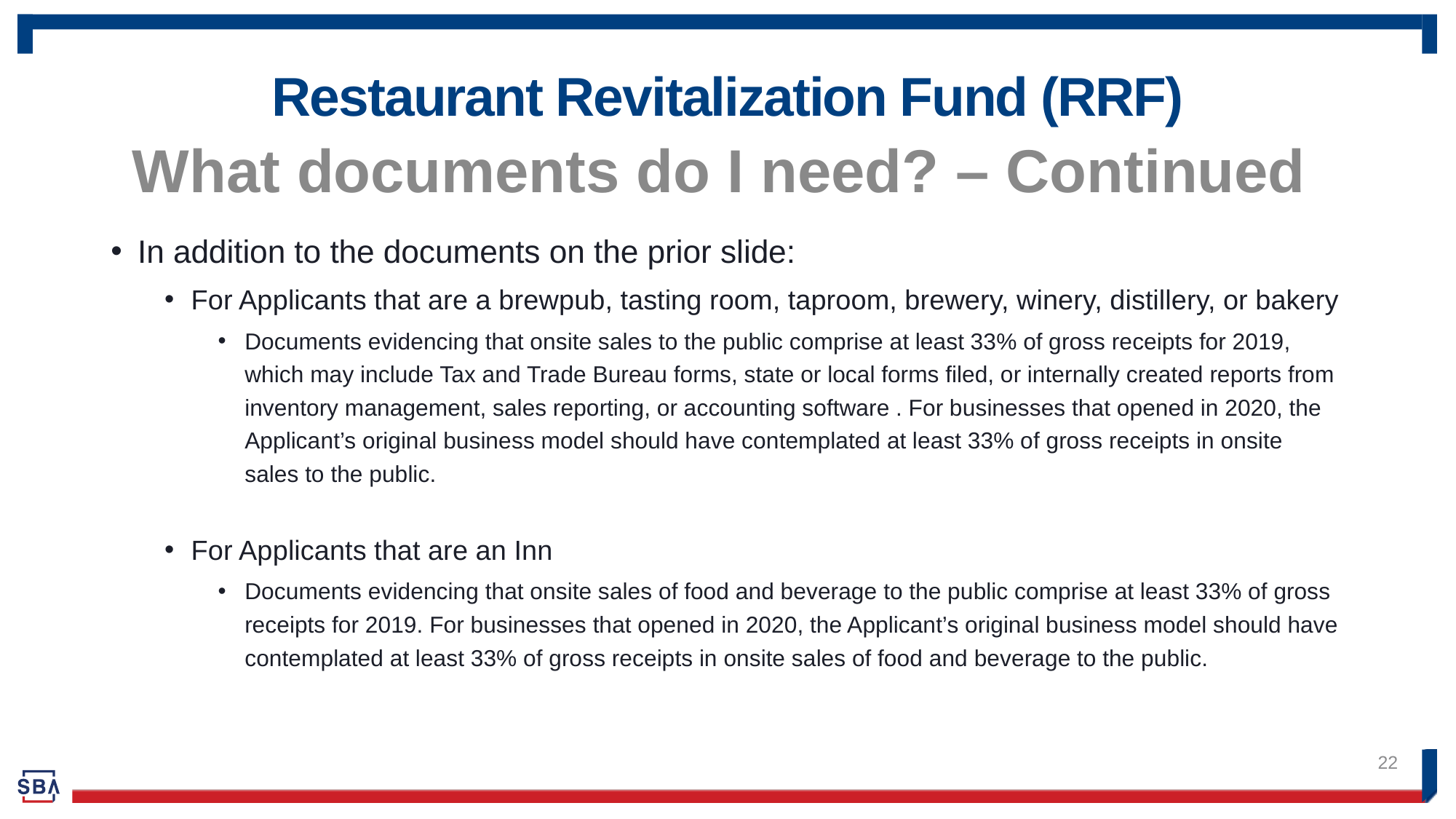

# Restaurant Revitalization Fund (RRF)
What documents do I need? – Continued
In addition to the documents on the prior slide:
For Applicants that are a brewpub, tasting room, taproom, brewery, winery, distillery, or bakery
Documents evidencing that onsite sales to the public comprise at least 33% of gross receipts for 2019, which may include Tax and Trade Bureau forms, state or local forms filed, or internally created reports from inventory management, sales reporting, or accounting software . For businesses that opened in 2020, the Applicant’s original business model should have contemplated at least 33% of gross receipts in onsite sales to the public.
For Applicants that are an Inn
Documents evidencing that onsite sales of food and beverage to the public comprise at least 33% of gross receipts for 2019. For businesses that opened in 2020, the Applicant’s original business model should have contemplated at least 33% of gross receipts in onsite sales of food and beverage to the public.
22